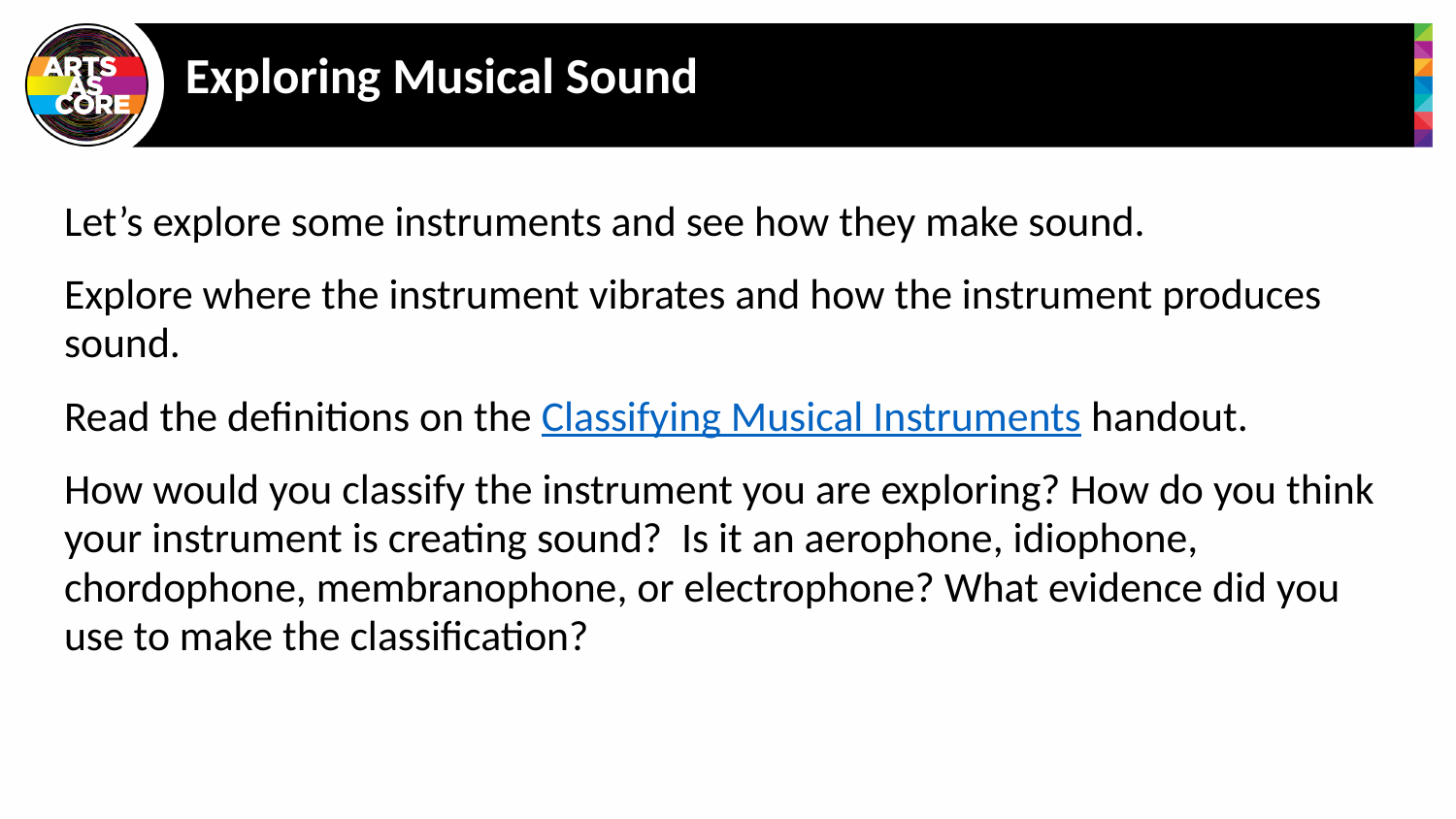

# Exploring Musical Sound
Let’s explore some instruments and see how they make sound.
Explore where the instrument vibrates and how the instrument produces sound.
Read the definitions on the Classifying Musical Instruments handout.
How would you classify the instrument you are exploring? How do you think your instrument is creating sound?  Is it an aerophone, idiophone, chordophone, membranophone, or electrophone? What evidence did you use to make the classification?